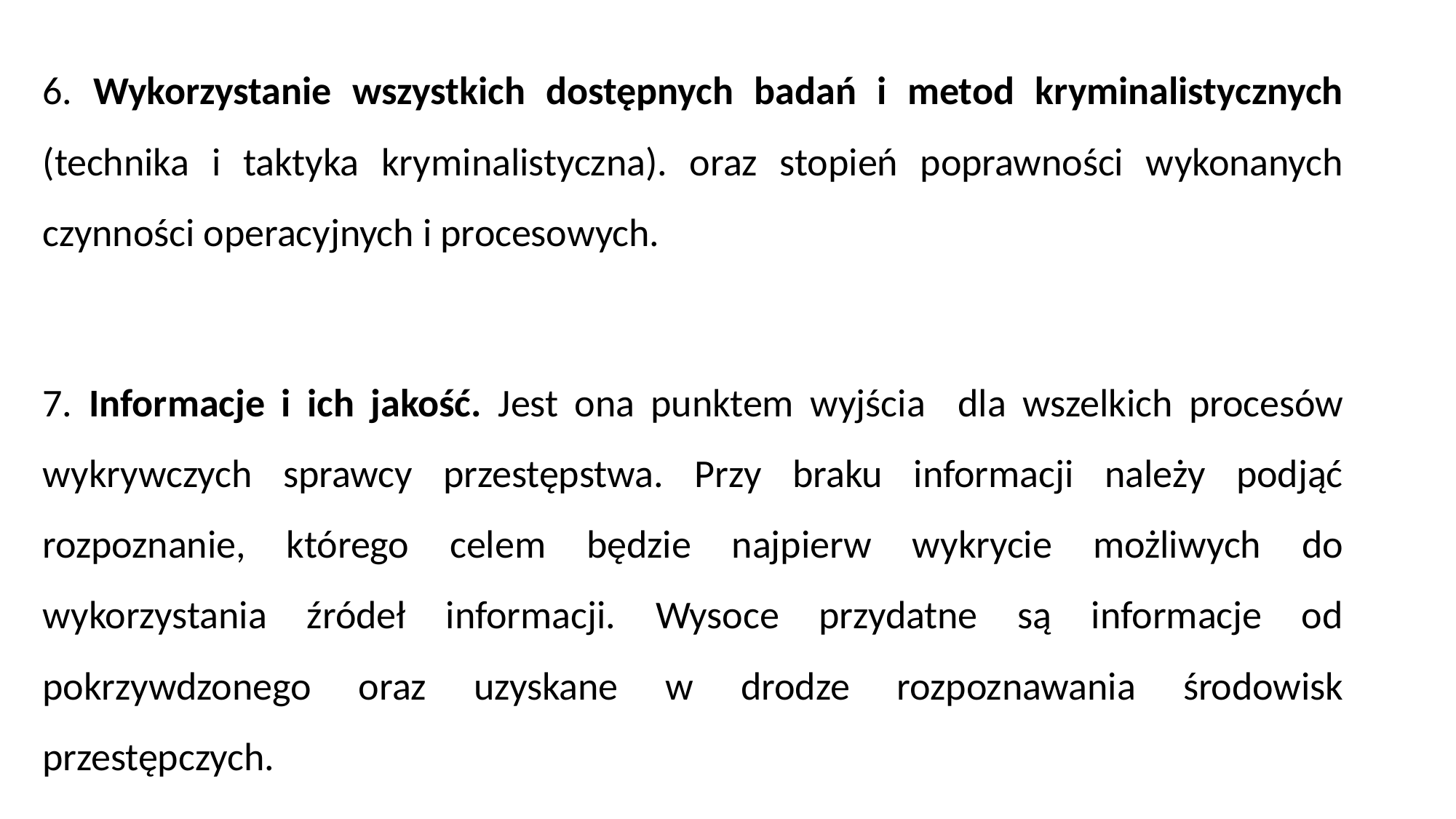

6. Wykorzystanie wszystkich dostępnych badań i metod kryminalistycznych (technika i taktyka kryminalistyczna). oraz stopień poprawności wykonanych czynności operacyjnych i procesowych.

7. Informacje i ich jakość. Jest ona punktem wyjścia  dla wszelkich procesów wykrywczych sprawcy przestępstwa. Przy braku informacji należy podjąć rozpoznanie, którego celem będzie najpierw wykrycie możliwych do wykorzystania źródeł informacji. Wysoce przydatne są informacje od pokrzywdzonego oraz uzyskane w drodze rozpoznawania środowisk przestępczych.